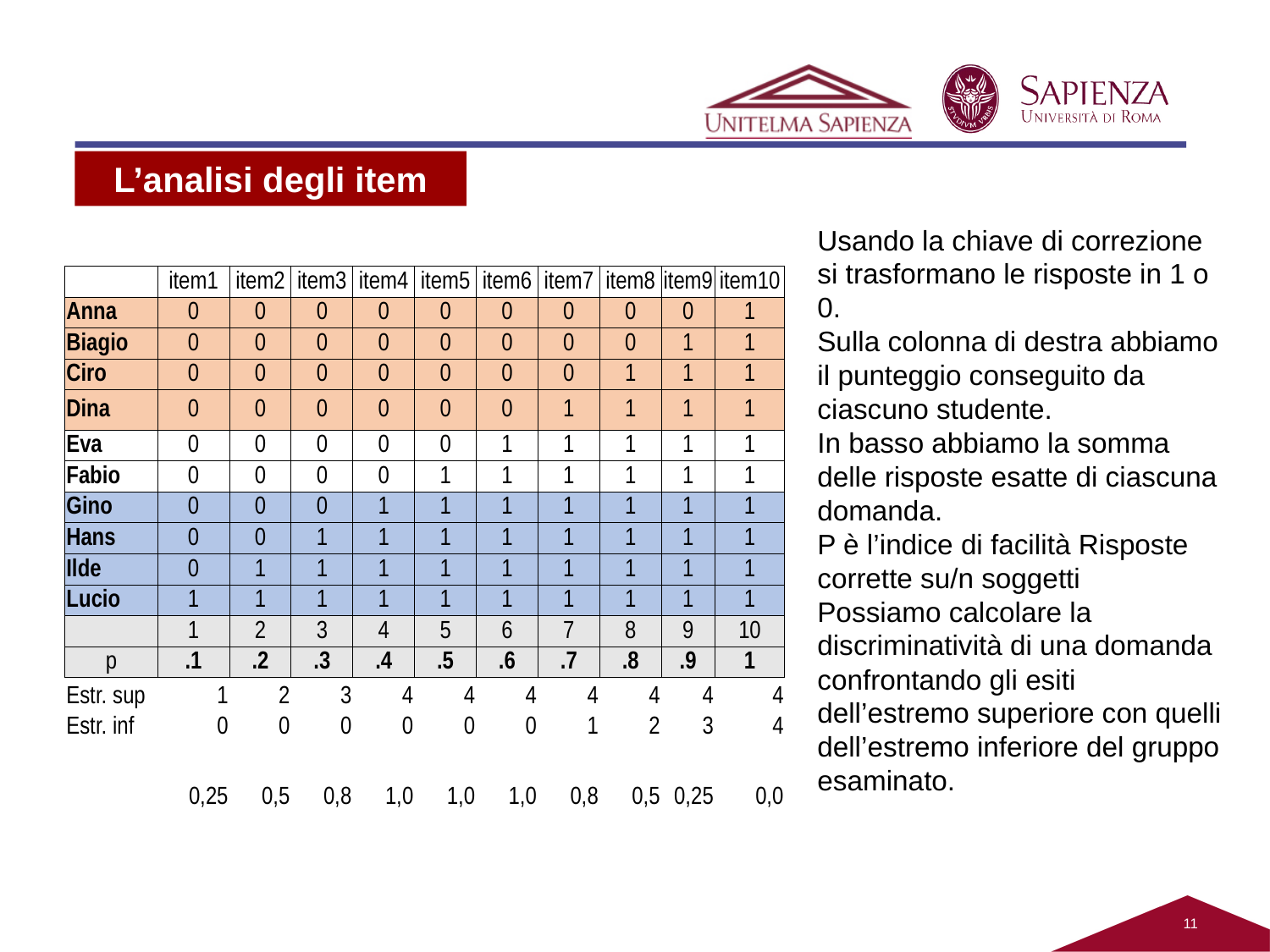

#
L’analisi degli item
Usando la chiave di correzione si trasformano le risposte in 1 o 0.
Sulla colonna di destra abbiamo il punteggio conseguito da ciascuno studente.
In basso abbiamo la somma delle risposte esatte di ciascuna domanda.
P è l’indice di facilità Risposte corrette su/n soggetti
Possiamo calcolare la discriminatività di una domanda confrontando gli esiti dell’estremo superiore con quelli dell’estremo inferiore del gruppo esaminato.
|  | item1 | item2 | item3 | item4 | item5 | item6 | item7 | item8 | item9 | item10 |
| --- | --- | --- | --- | --- | --- | --- | --- | --- | --- | --- |
| Anna | 0 | 0 | 0 | 0 | 0 | 0 | 0 | 0 | 0 | 1 |
| Biagio | 0 | 0 | 0 | 0 | 0 | 0 | 0 | 0 | 1 | 1 |
| Ciro | 0 | 0 | 0 | 0 | 0 | 0 | 0 | 1 | 1 | 1 |
| Dina | 0 | 0 | 0 | 0 | 0 | 0 | 1 | 1 | 1 | 1 |
| Eva | 0 | 0 | 0 | 0 | 0 | 1 | 1 | 1 | 1 | 1 |
| Fabio | 0 | 0 | 0 | 0 | 1 | 1 | 1 | 1 | 1 | 1 |
| Gino | 0 | 0 | 0 | 1 | 1 | 1 | 1 | 1 | 1 | 1 |
| Hans | 0 | 0 | 1 | 1 | 1 | 1 | 1 | 1 | 1 | 1 |
| Ilde | 0 | 1 | 1 | 1 | 1 | 1 | 1 | 1 | 1 | 1 |
| Lucio | 1 | 1 | 1 | 1 | 1 | 1 | 1 | 1 | 1 | 1 |
|  | 1 | 2 | 3 | 4 | 5 | 6 | 7 | 8 | 9 | 10 |
| p | .1 | .2 | .3 | .4 | .5 | .6 | .7 | .8 | .9 | 1 |
| Estr. sup | 1 | 2 | 3 | 4 | 4 | 4 | 4 | 4 | 4 | 4 |
| Estr. inf | 0 | 0 | 0 | 0 | 0 | 0 | 1 | 2 | 3 | 4 |
|  |  |  |  |  |  |  |  |  |  |  |
|  | 0,25 | 0,5 | 0,8 | 1,0 | 1,0 | 1,0 | 0,8 | 0,5 | 0,25 | 0,0 |
11